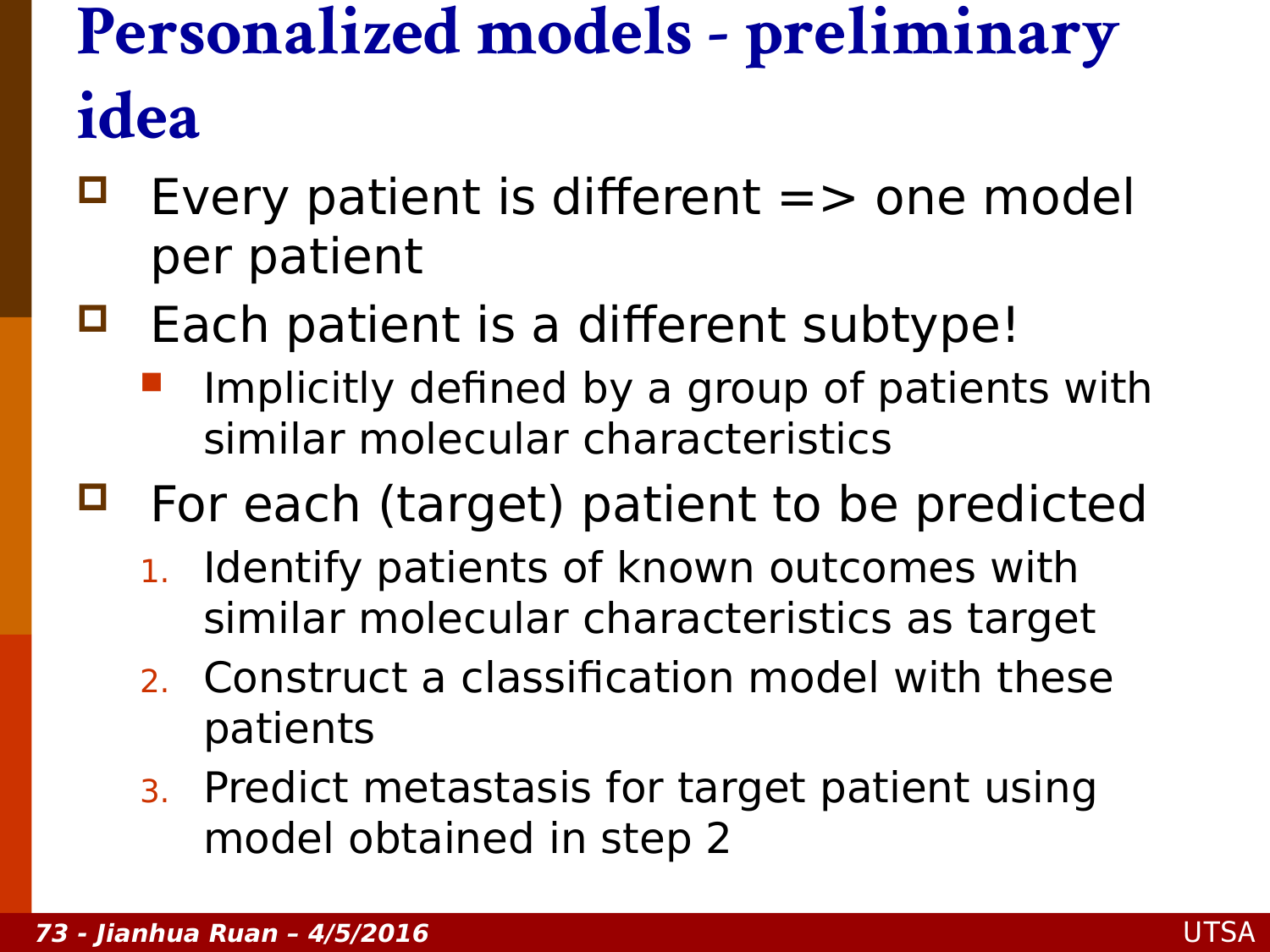

Personalized models - preliminary idea
Every patient is different => one model per patient
Each patient is a different subtype!
Implicitly defined by a group of patients with similar molecular characteristics
For each (target) patient to be predicted
Identify patients of known outcomes with similar molecular characteristics as target
Construct a classification model with these patients
Predict metastasis for target patient using model obtained in step 2